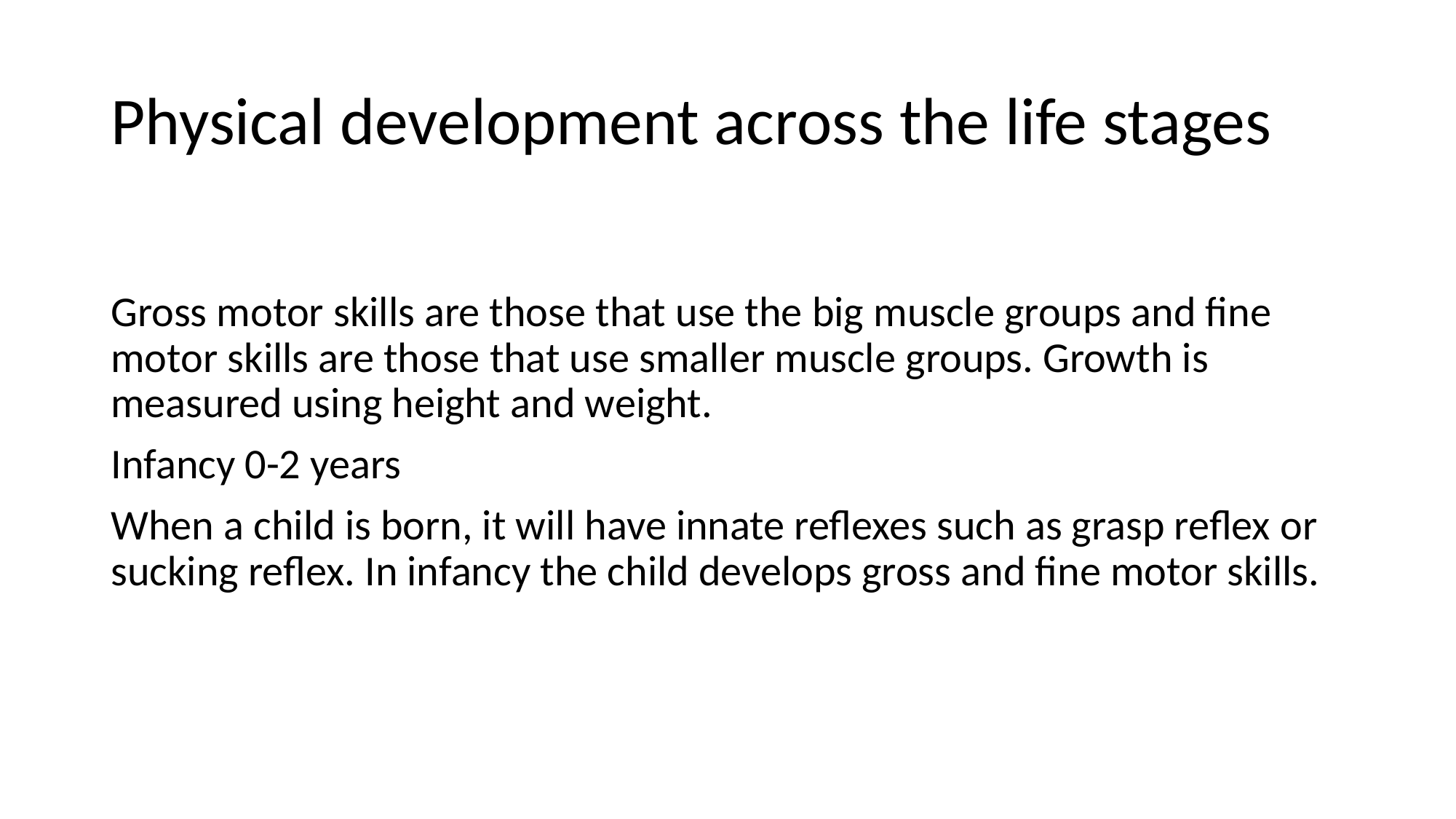

# Physical development across the life stages

Gross motor skills are those that use the big muscle groups and fine motor skills are those that use smaller muscle groups. Growth is measured using height and weight.
Infancy 0-2 years
When a child is born, it will have innate reflexes such as grasp reflex or sucking reflex. In infancy the child develops gross and fine motor skills.